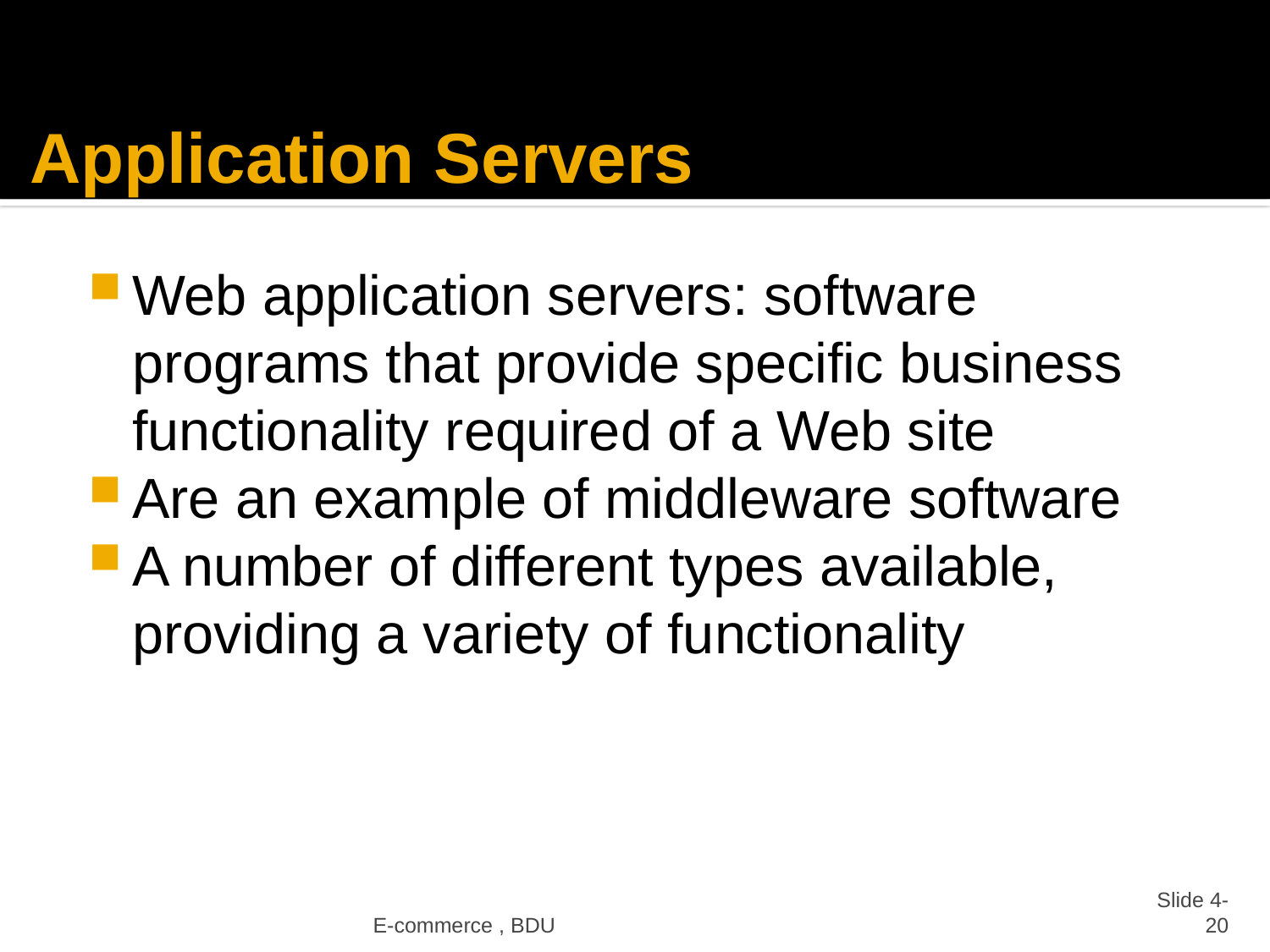

# Application Servers
Web application servers: software programs that provide specific business functionality required of a Web site
Are an example of middleware software
A number of different types available, providing a variety of functionality

E-commerce , BDU
Slide 4-20